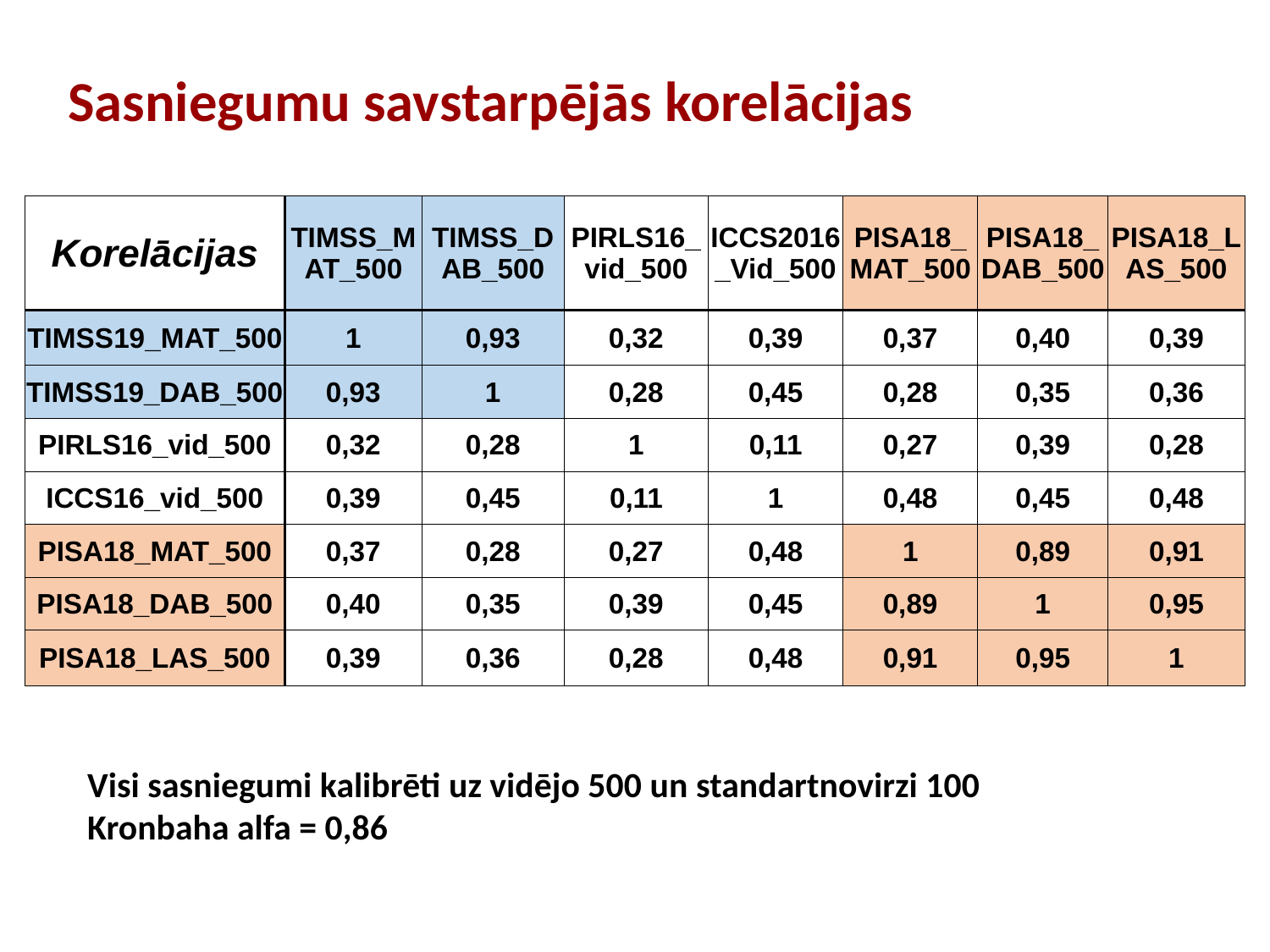

# Sasniegumu savstarpējās korelācijas
| Korelācijas | TIMSS\_MAT\_500 | TIMSS\_DAB\_500 | PIRLS16\_vid\_500 | ICCS2016\_Vid\_500 | PISA18\_MAT\_500 | PISA18\_DAB\_500 | PISA18\_LAS\_500 |
| --- | --- | --- | --- | --- | --- | --- | --- |
| TIMSS19\_MAT\_500 | 1 | 0,93 | 0,32 | 0,39 | 0,37 | 0,40 | 0,39 |
| TIMSS19\_DAB\_500 | 0,93 | 1 | 0,28 | 0,45 | 0,28 | 0,35 | 0,36 |
| PIRLS16\_vid\_500 | 0,32 | 0,28 | 1 | 0,11 | 0,27 | 0,39 | 0,28 |
| ICCS16\_vid\_500 | 0,39 | 0,45 | 0,11 | 1 | 0,48 | 0,45 | 0,48 |
| PISA18\_MAT\_500 | 0,37 | 0,28 | 0,27 | 0,48 | 1 | 0,89 | 0,91 |
| PISA18\_DAB\_500 | 0,40 | 0,35 | 0,39 | 0,45 | 0,89 | 1 | 0,95 |
| PISA18\_LAS\_500 | 0,39 | 0,36 | 0,28 | 0,48 | 0,91 | 0,95 | 1 |
Visi sasniegumi kalibrēti uz vidējo 500 un standartnovirzi 100
Kronbaha alfa = 0,86